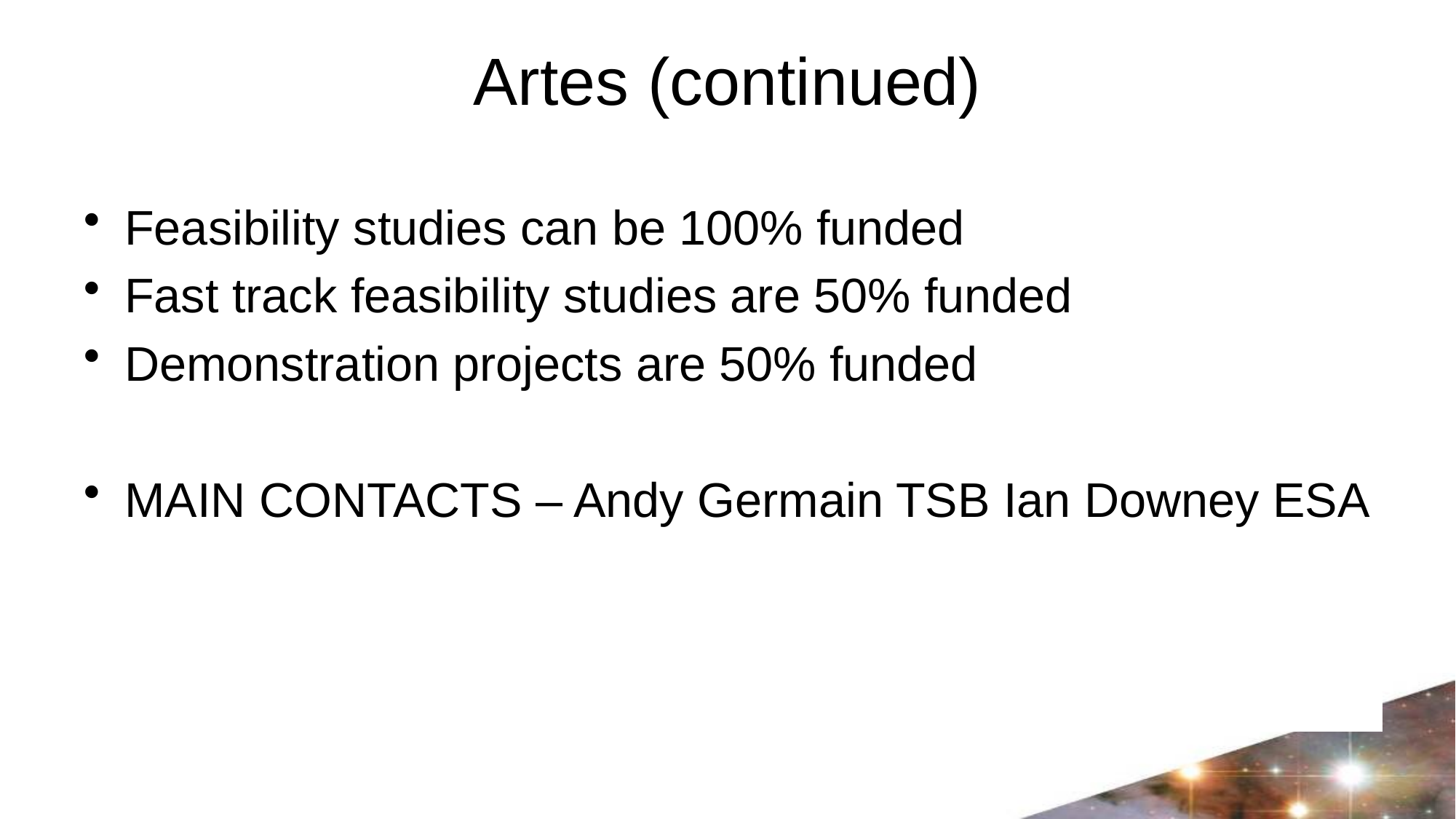

# Artes (continued)
Feasibility studies can be 100% funded
Fast track feasibility studies are 50% funded
Demonstration projects are 50% funded

MAIN CONTACTS – Andy Germain TSB Ian Downey ESA